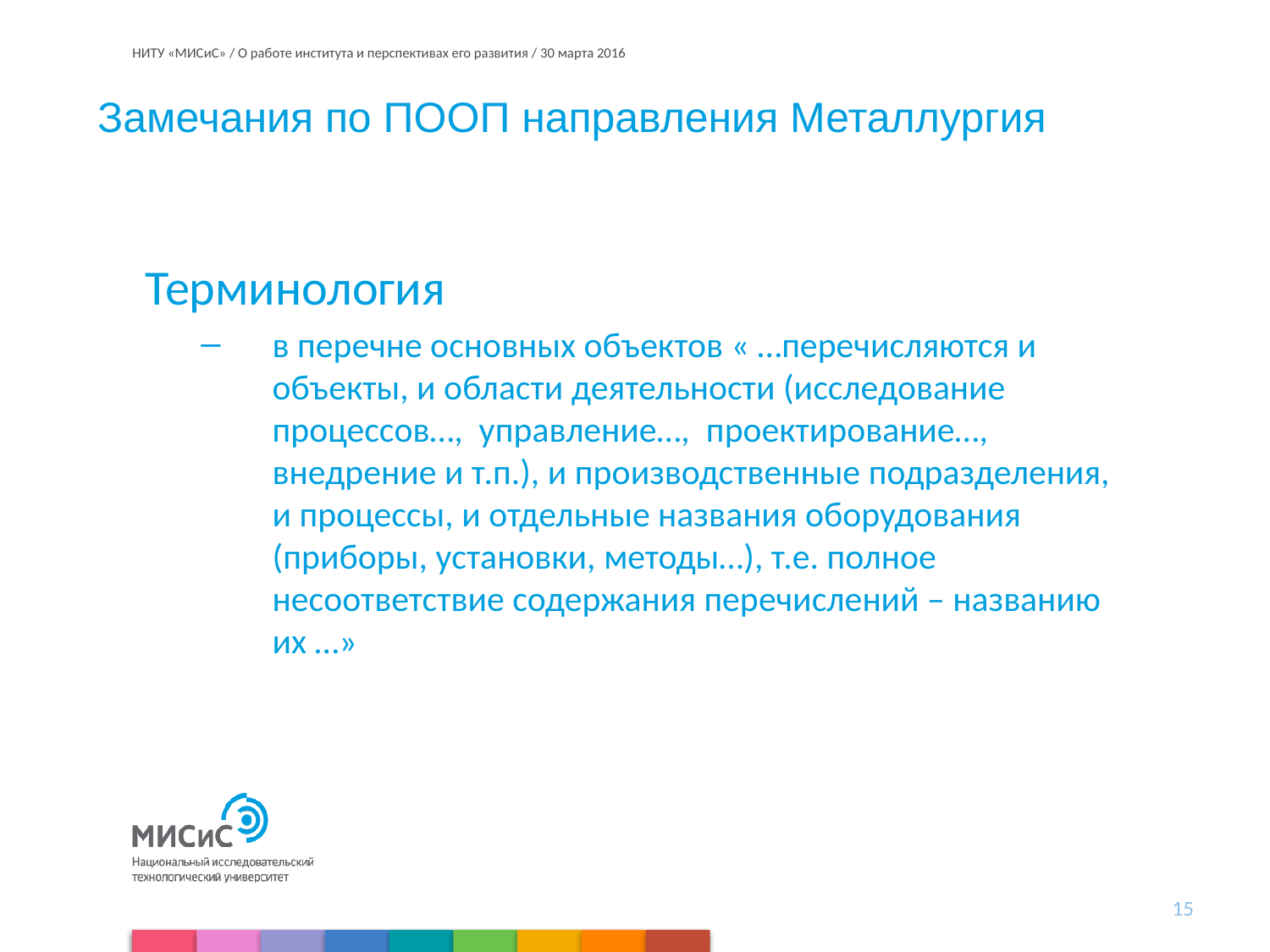

# Замечания по ПООП направления Металлургия
Терминология
в перечне основных объектов « …перечисляются и объекты, и области деятельности (исследование процессов…,  управление…,  проектирование…, внедрение и т.п.), и производственные подразделения, и процессы, и отдельные названия оборудования (приборы, установки, методы…), т.е. полное несоответствие содержания перечислений – названию их …»
15